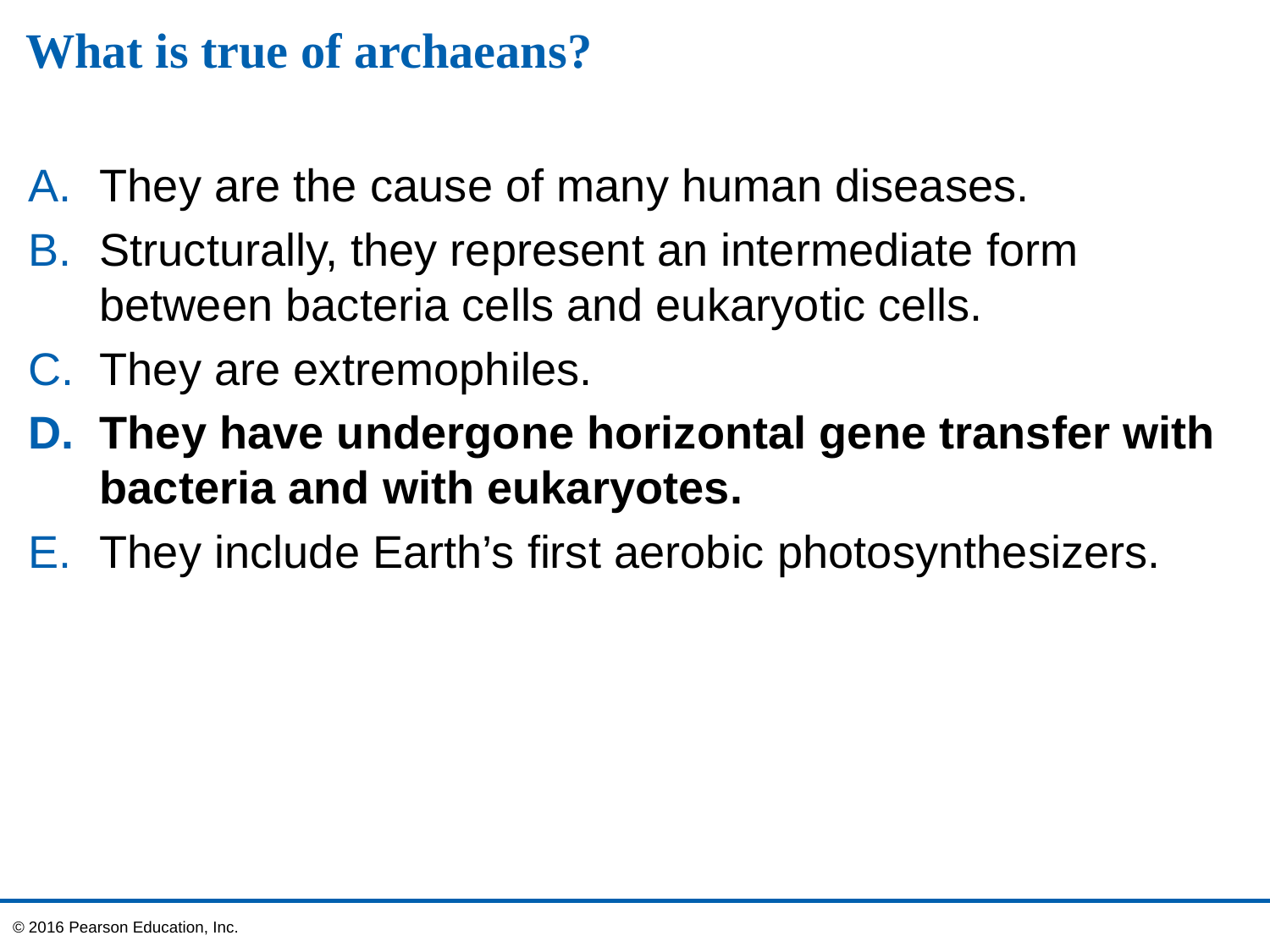

# What is true of archaeans?
They are the cause of many human diseases.
Structurally, they represent an intermediate form between bacteria cells and eukaryotic cells.
They are extremophiles.
They have undergone horizontal gene transfer with bacteria and with eukaryotes.
They include Earth’s first aerobic photosynthesizers.
© 2016 Pearson Education, Inc.